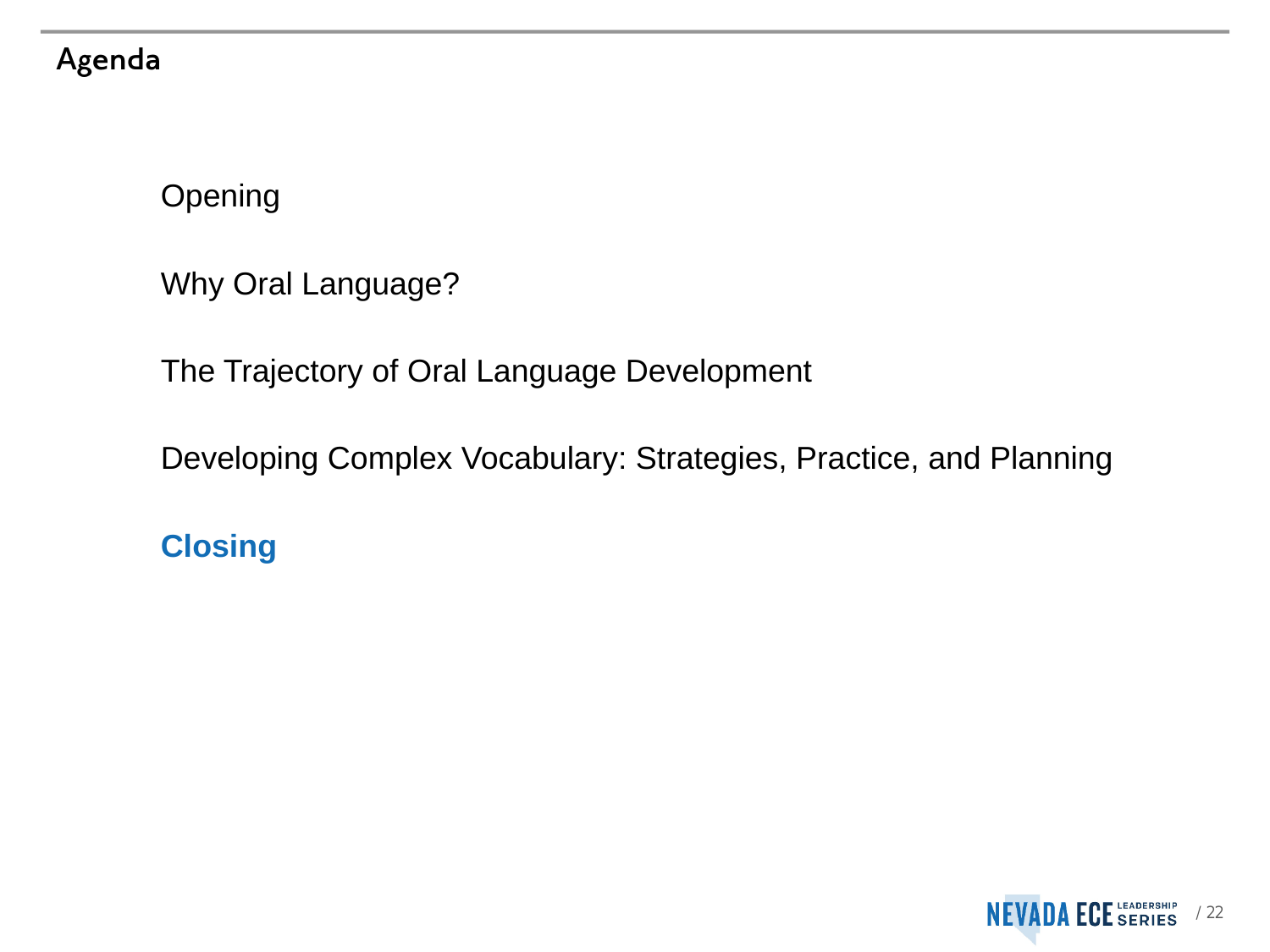

# Agenda
Opening
Why Oral Language?
The Trajectory of Oral Language Development
Developing Complex Vocabulary: Strategies, Practice, and Planning
Closing